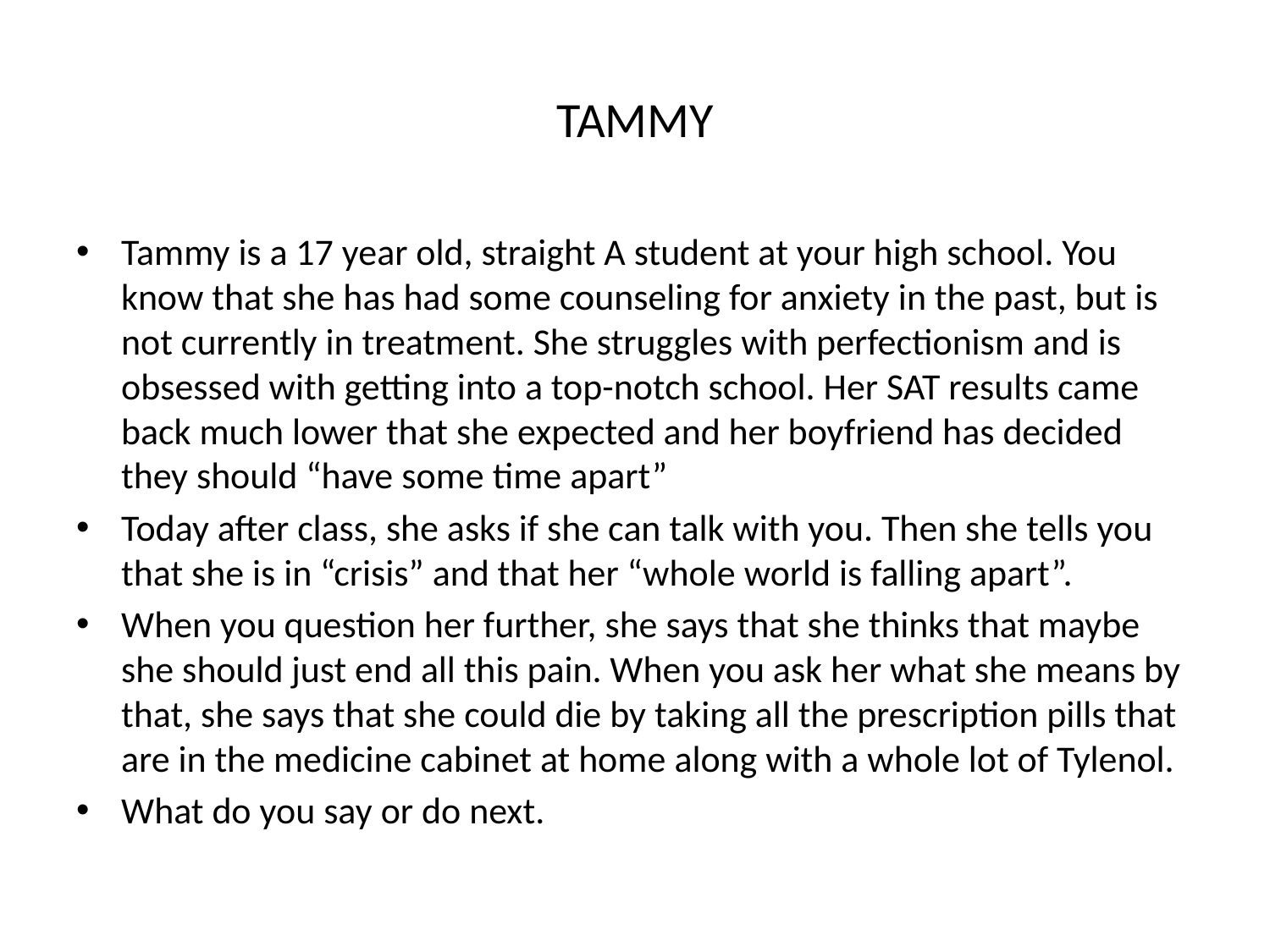

# TAMMY
Tammy is a 17 year old, straight A student at your high school. You know that she has had some counseling for anxiety in the past, but is not currently in treatment. She struggles with perfectionism and is obsessed with getting into a top-notch school. Her SAT results came back much lower that she expected and her boyfriend has decided they should “have some time apart”
Today after class, she asks if she can talk with you. Then she tells you that she is in “crisis” and that her “whole world is falling apart”.
When you question her further, she says that she thinks that maybe she should just end all this pain. When you ask her what she means by that, she says that she could die by taking all the prescription pills that are in the medicine cabinet at home along with a whole lot of Tylenol.
What do you say or do next.